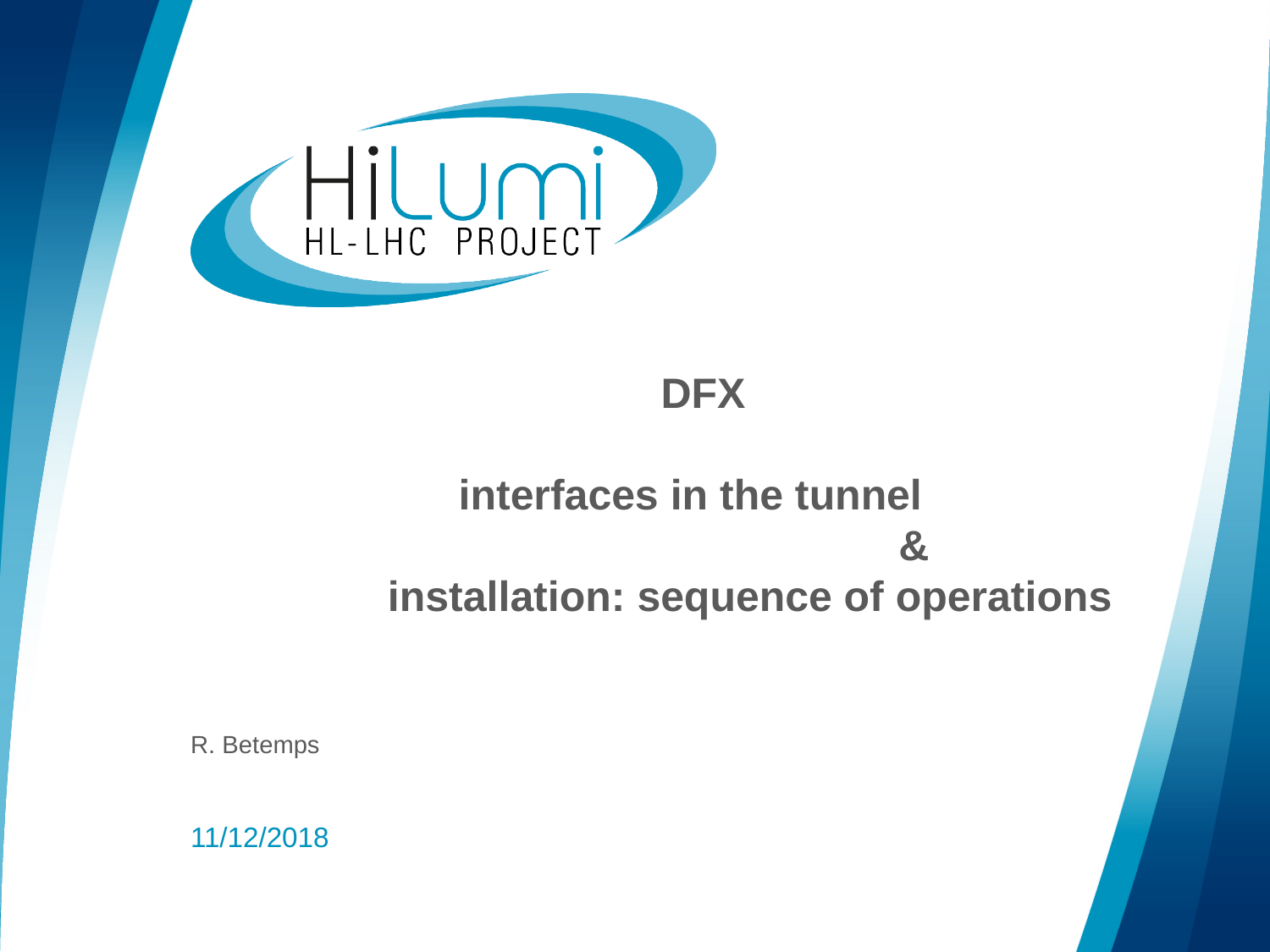

# DFX interfaces in the tunnel & installation: sequence of operations
R. Betemps
11/12/2018